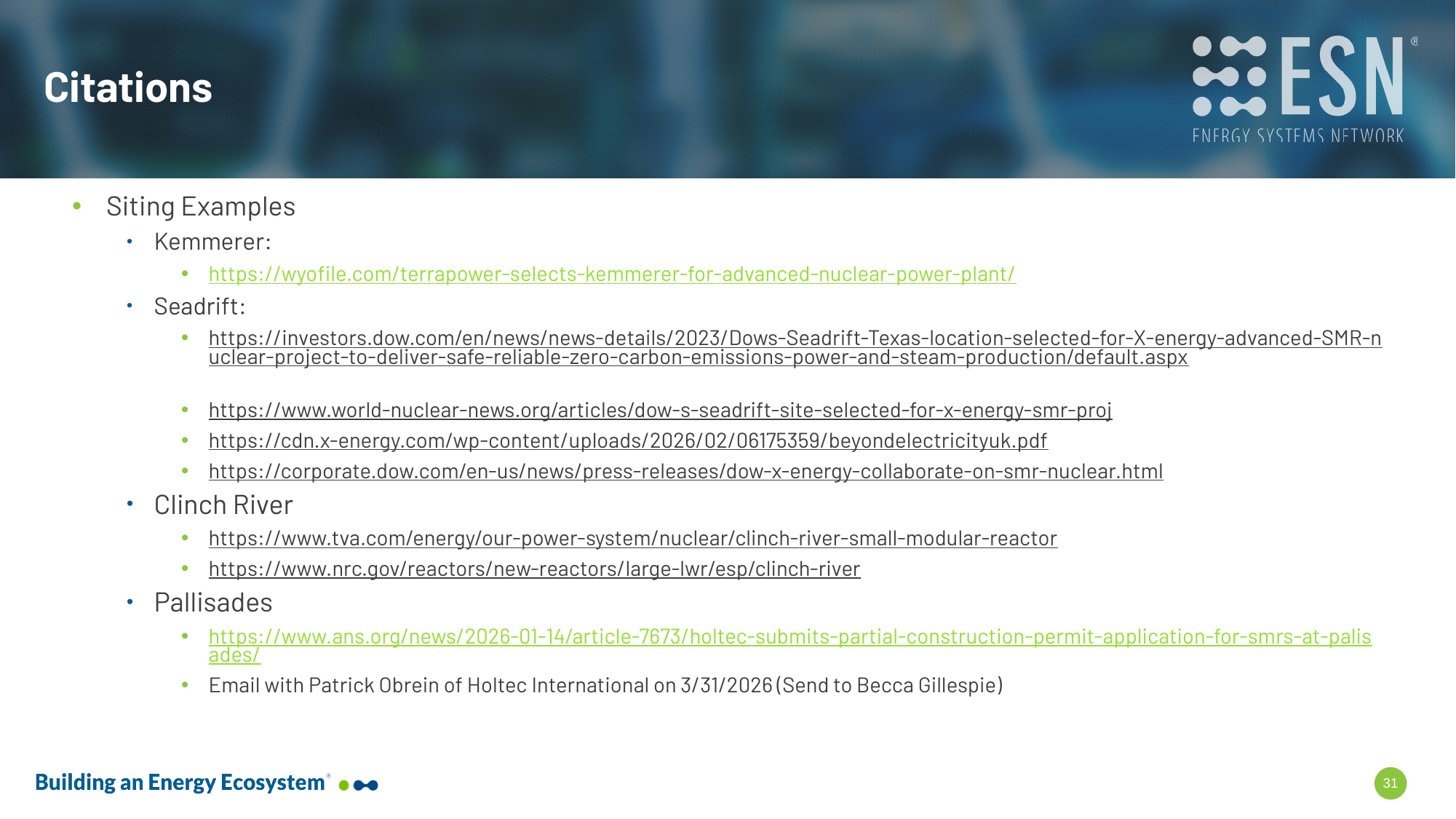

# Citations
Siting Examples
Kemmerer:
https://wyofile.com/terrapower-selects-kemmerer-for-advanced-nuclear-power-plant/
Seadrift:
https://investors.dow.com/en/news/news-details/2023/Dows-Seadrift-Texas-location-selected-for-X-energy-advanced-SMR-nuclear-project-to-deliver-safe-reliable-zero-carbon-emissions-power-and-steam-production/default.aspx
https://www.world-nuclear-news.org/articles/dow-s-seadrift-site-selected-for-x-energy-smr-proj
https://cdn.x-energy.com/wp-content/uploads/2026/02/06175359/beyondelectricityuk.pdf
https://corporate.dow.com/en-us/news/press-releases/dow-x-energy-collaborate-on-smr-nuclear.html
Clinch River
https://www.tva.com/energy/our-power-system/nuclear/clinch-river-small-modular-reactor
https://www.nrc.gov/reactors/new-reactors/large-lwr/esp/clinch-river
Pallisades
https://www.ans.org/news/2026-01-14/article-7673/holtec-submits-partial-construction-permit-application-for-smrs-at-palisades/
Email with Patrick Obrein of Holtec International on 3/31/2026 (Send to Becca Gillespie)